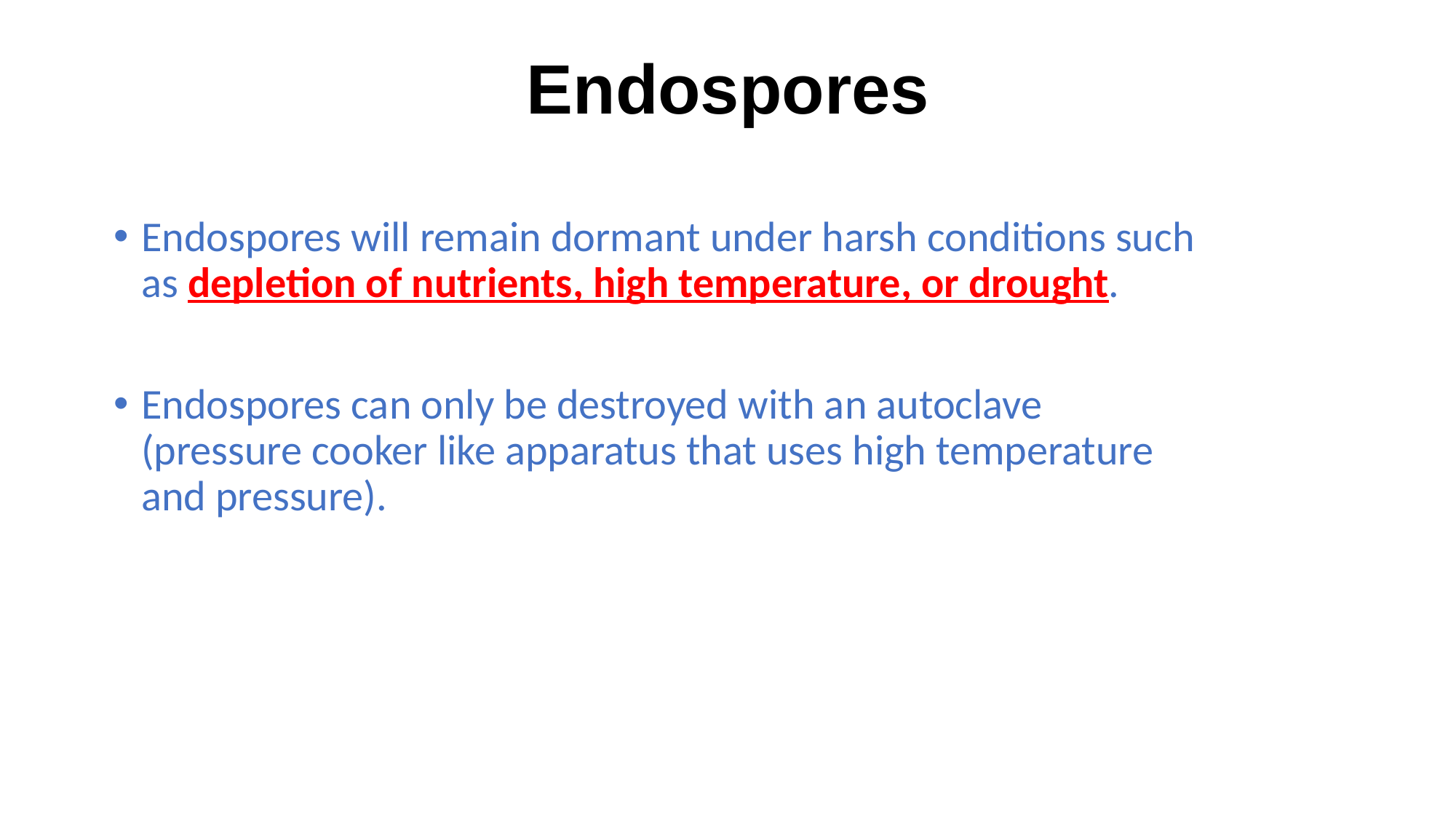

# Endospores
Endospores will remain dormant under harsh conditions such as depletion of nutrients, high temperature, or drought.

Endospores can only be destroyed with an autoclave (pressure cooker like apparatus that uses high temperature and pressure).